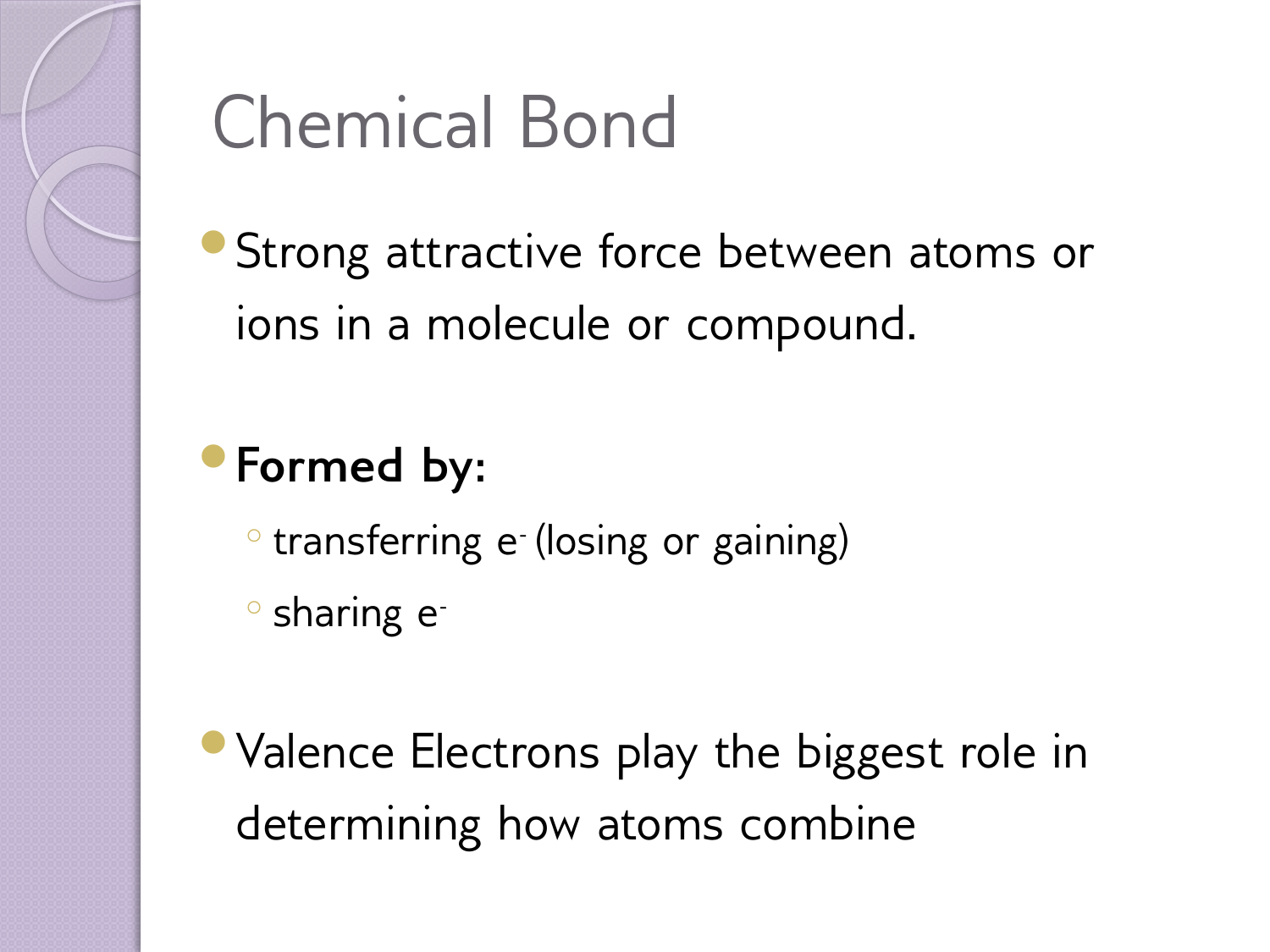

# Chemical Bond
Strong attractive force between atoms or ions in a molecule or compound.

Formed by:
transferring e- (losing or gaining)
sharing e-

Valence Electrons play the biggest role in determining how atoms combine